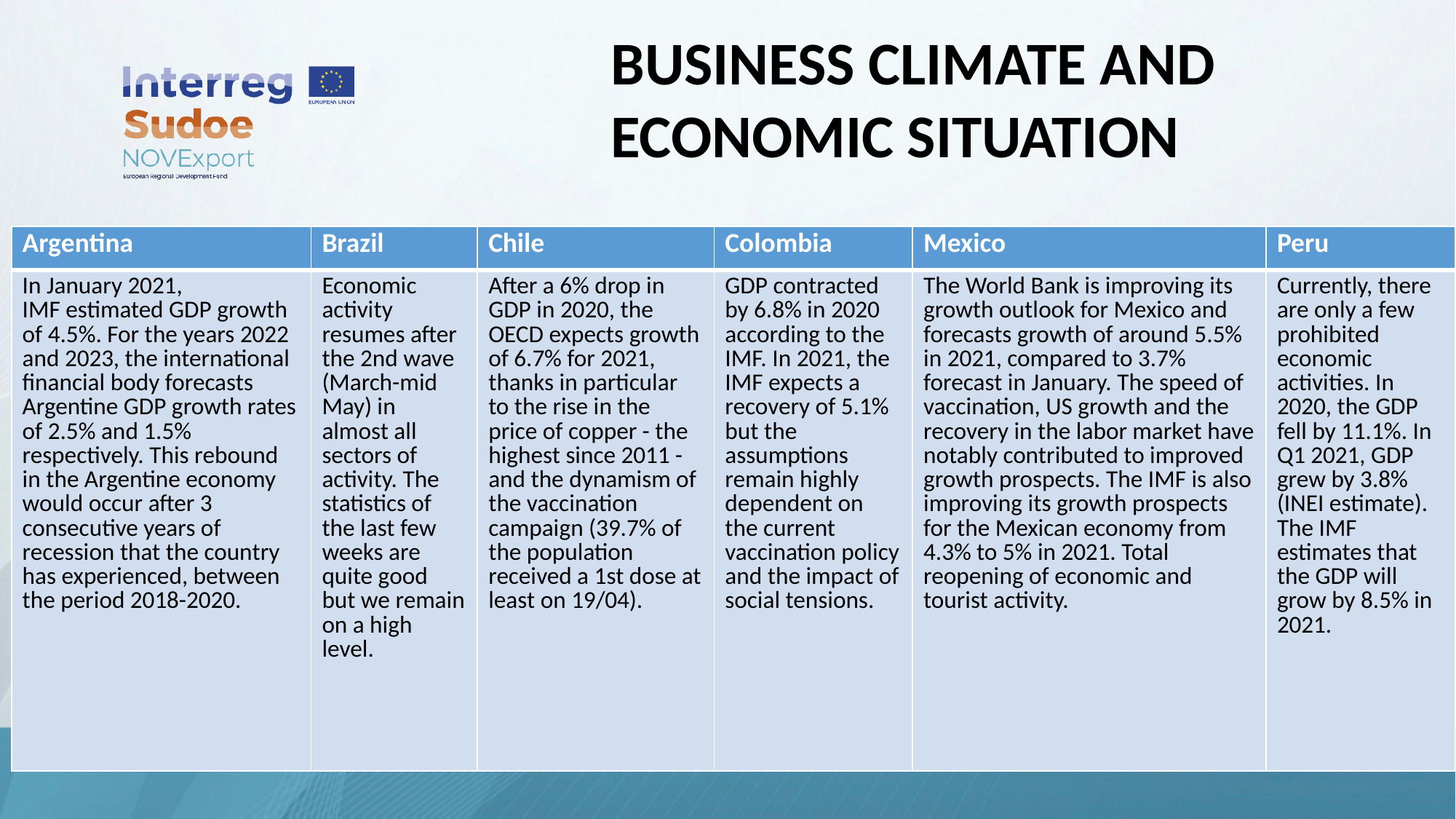

BUSINESS CLIMATE AND
ECONOMIC SITUATION
| Argentina | Brazil | Chile | Colombia | Mexico | Peru |
| --- | --- | --- | --- | --- | --- |
| In January 2021, IMF estimated GDP growth of 4.5%. For the years 2022 and 2023, the international financial body forecasts Argentine GDP growth rates of 2.5% and 1.5% respectively. This rebound in the Argentine economy would occur after 3 consecutive years of recession that the country has experienced, between the period 2018-2020. | Economic activity resumes after the 2nd wave (March-mid May) in almost all sectors of activity. The statistics of the last few weeks are quite good but we remain on a high level. | After a 6% drop in GDP in 2020, the OECD expects growth of 6.7% for 2021, thanks in particular to the rise in the price of copper - the highest since 2011 - and the dynamism of the vaccination campaign (39.7% of the population received a 1st dose at least on 19/04). | GDP contracted by 6.8% in 2020 according to the IMF. In 2021, the IMF expects a recovery of 5.1% but the assumptions remain highly dependent on the current vaccination policy and the impact of social tensions. | The World Bank is improving its growth outlook for Mexico and forecasts growth of around 5.5% in 2021, compared to 3.7% forecast in January. The speed of vaccination, US growth and the recovery in the labor market have notably contributed to improved growth prospects. The IMF is also improving its growth prospects for the Mexican economy from 4.3% to 5% in 2021. Total reopening of economic and tourist activity. | Currently, there are only a few prohibited economic activities. In 2020, the GDP fell by 11.1%. In Q1 2021, GDP grew by 3.8% (INEI estimate). The IMF estimates that the GDP will grow by 8.5% in 2021. |